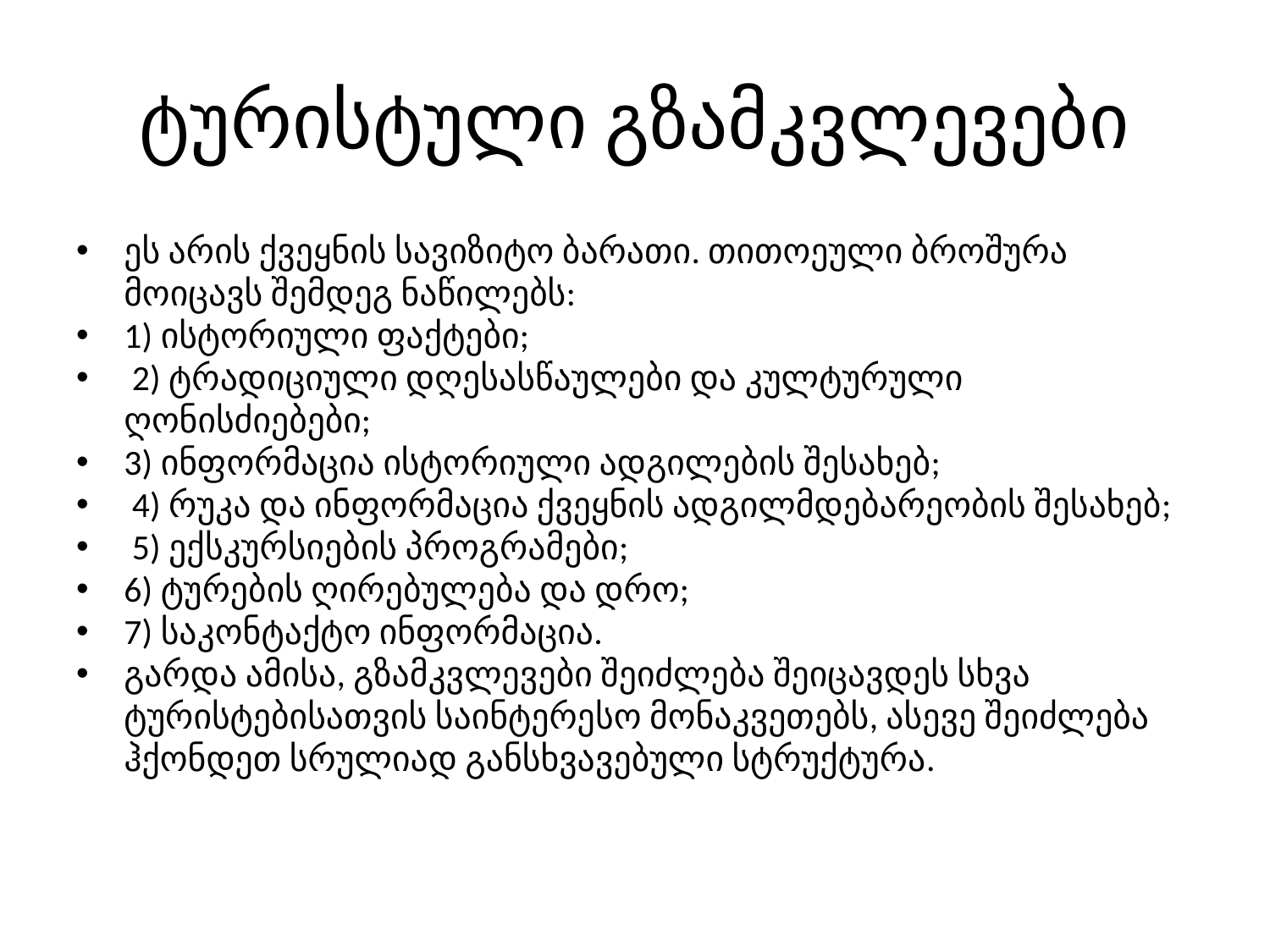

# ტურისტული გზამკვლევები
ეს არის ქვეყნის სავიზიტო ბარათი. თითოეული ბროშურა მოიცავს შემდეგ ნაწილებს:
1) ისტორიული ფაქტები;
 2) ტრადიციული დღესასწაულები და კულტურული ღონისძიებები;
3) ინფორმაცია ისტორიული ადგილების შესახებ;
 4) რუკა და ინფორმაცია ქვეყნის ადგილმდებარეობის შესახებ;
 5) ექსკურსიების პროგრამები;
6) ტურების ღირებულება და დრო;
7) საკონტაქტო ინფორმაცია.
გარდა ამისა, გზამკვლევები შეიძლება შეიცავდეს სხვა ტურისტებისათვის საინტერესო მონაკვეთებს, ასევე შეიძლება ჰქონდეთ სრულიად განსხვავებული სტრუქტურა.